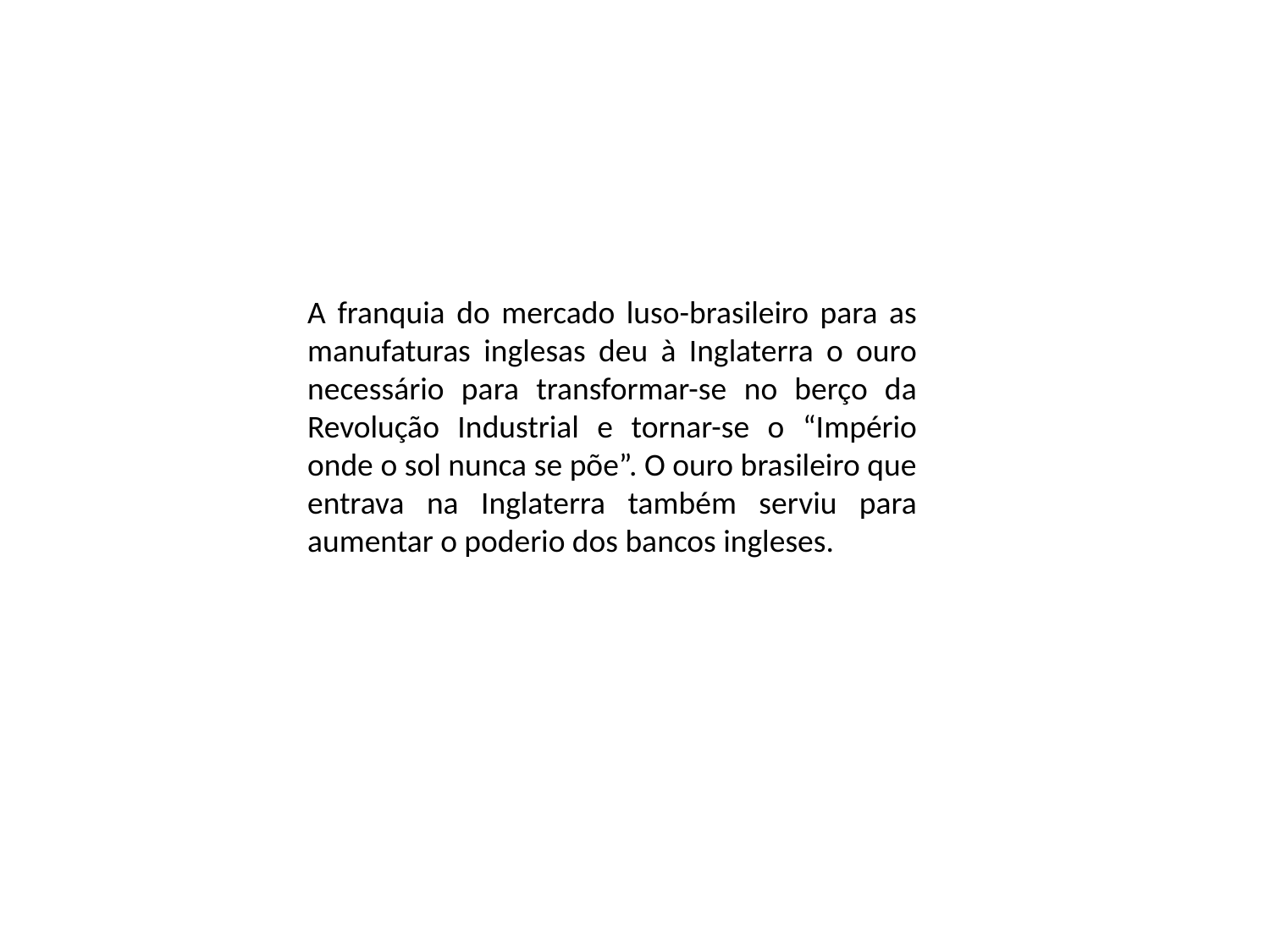

A franquia do mercado luso-brasileiro para as manufaturas inglesas deu à Inglaterra o ouro necessário para transformar-se no berço da Revolução Industrial e tornar-se o “Império onde o sol nunca se põe”. O ouro brasileiro que entrava na Inglaterra também serviu para aumentar o poderio dos bancos ingleses.